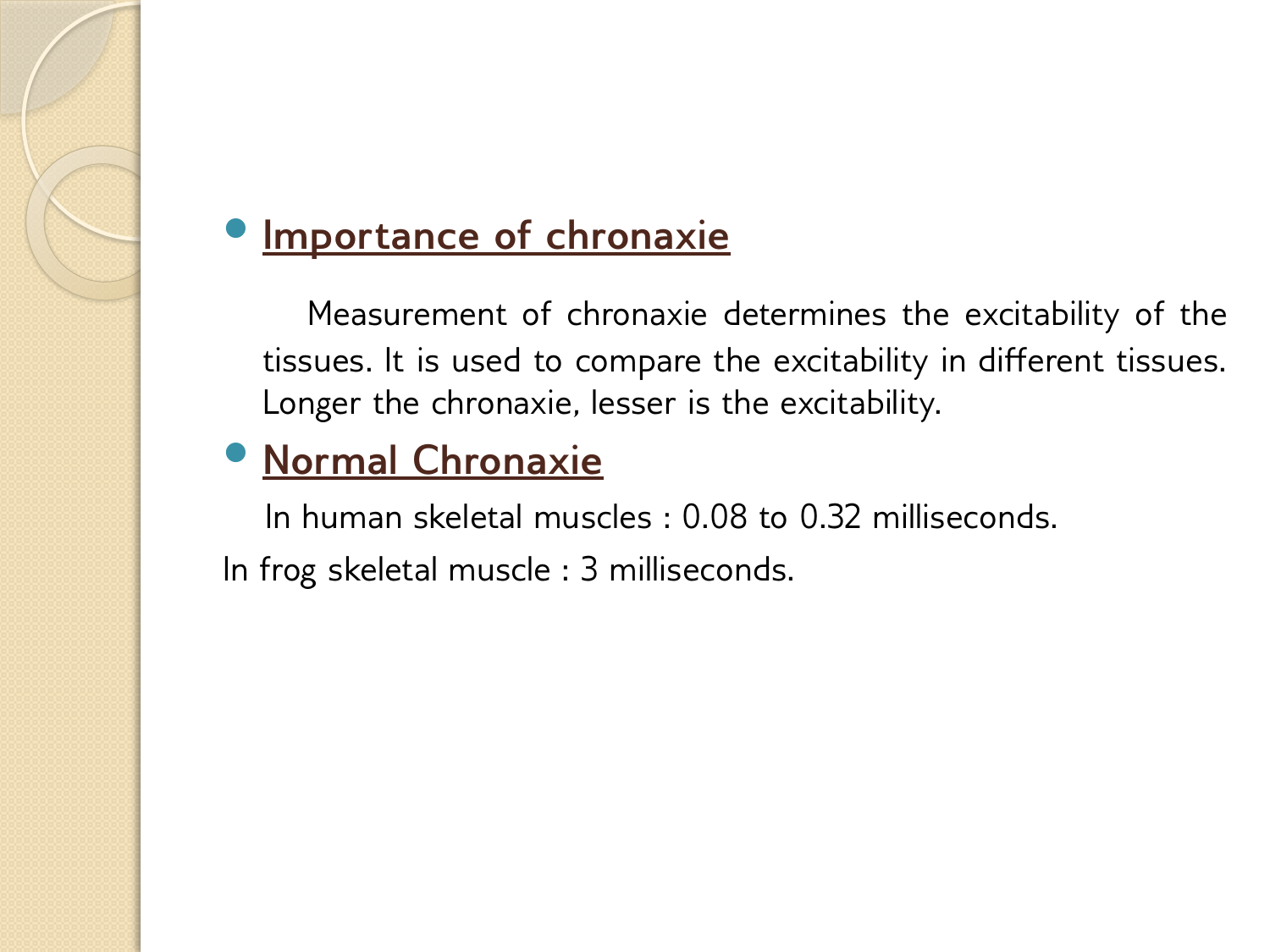

Importance of chronaxie
    Measurement of chronaxie determines the excitability of the tissues. It is used to compare the excitability in different tissues. Longer the chronaxie, lesser is the excitability.
Normal Chronaxie
    In human skeletal muscles : 0.08 to 0.32 milliseconds.
In frog skeletal muscle : 3 milliseconds.